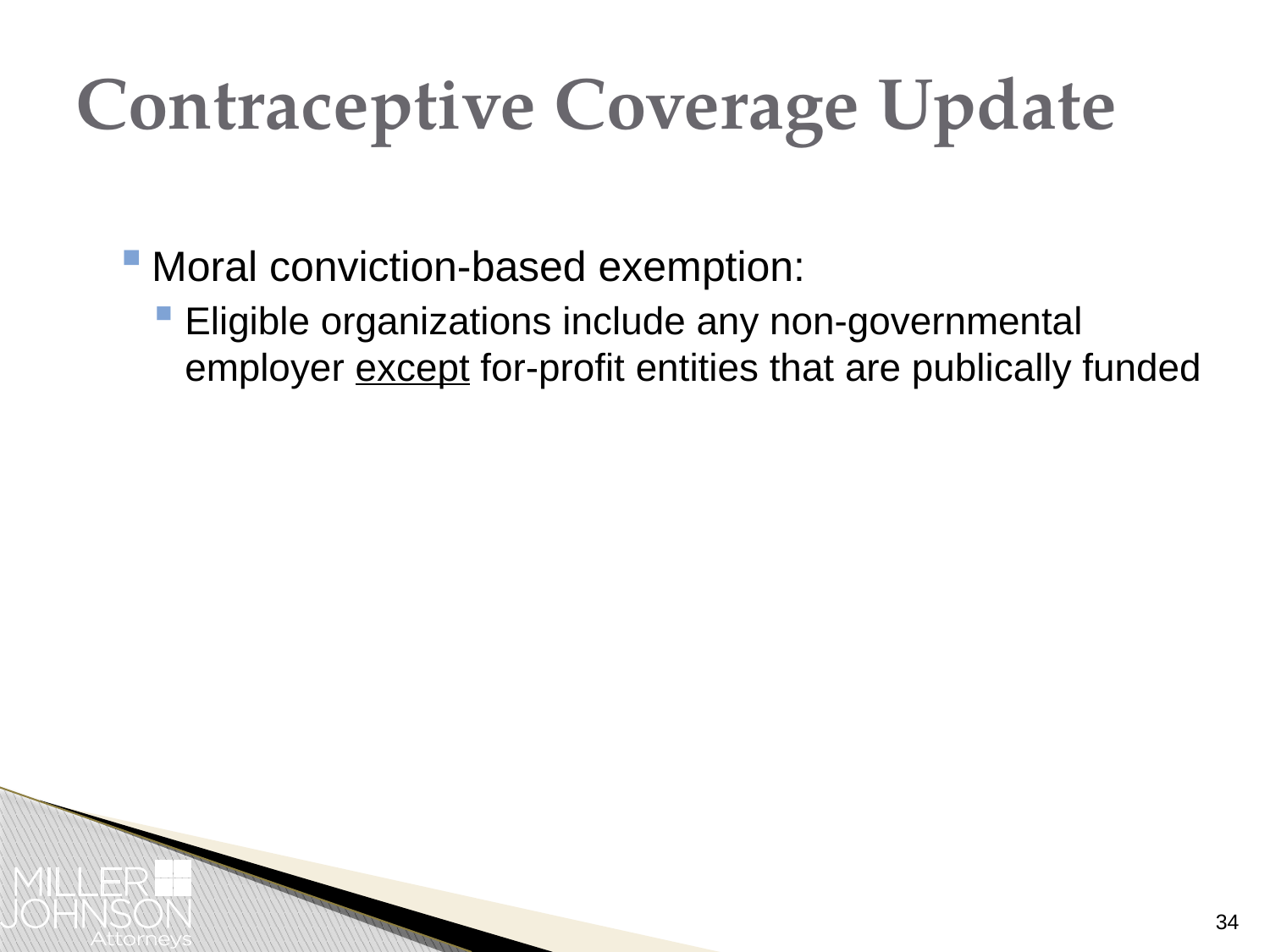

# Contraceptive Coverage Update
Moral conviction-based exemption:
Eligible organizations include any non-governmental employer except for-profit entities that are publically funded

34